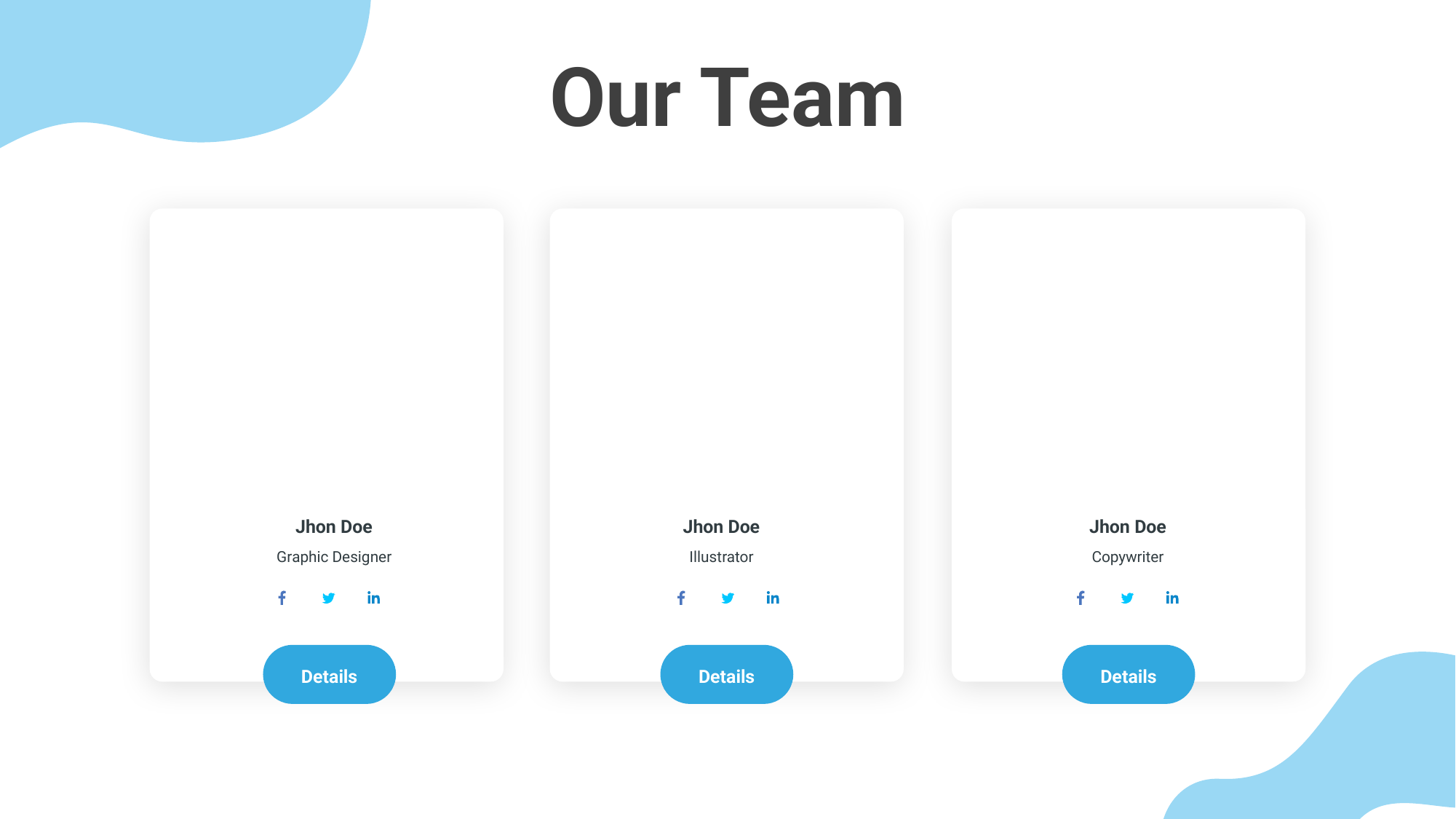

Our Team

Jhon Doe
Jhon Doe
Jhon Doe
Graphic Designer
Illustrator
Copywriter

Details
Details
Details